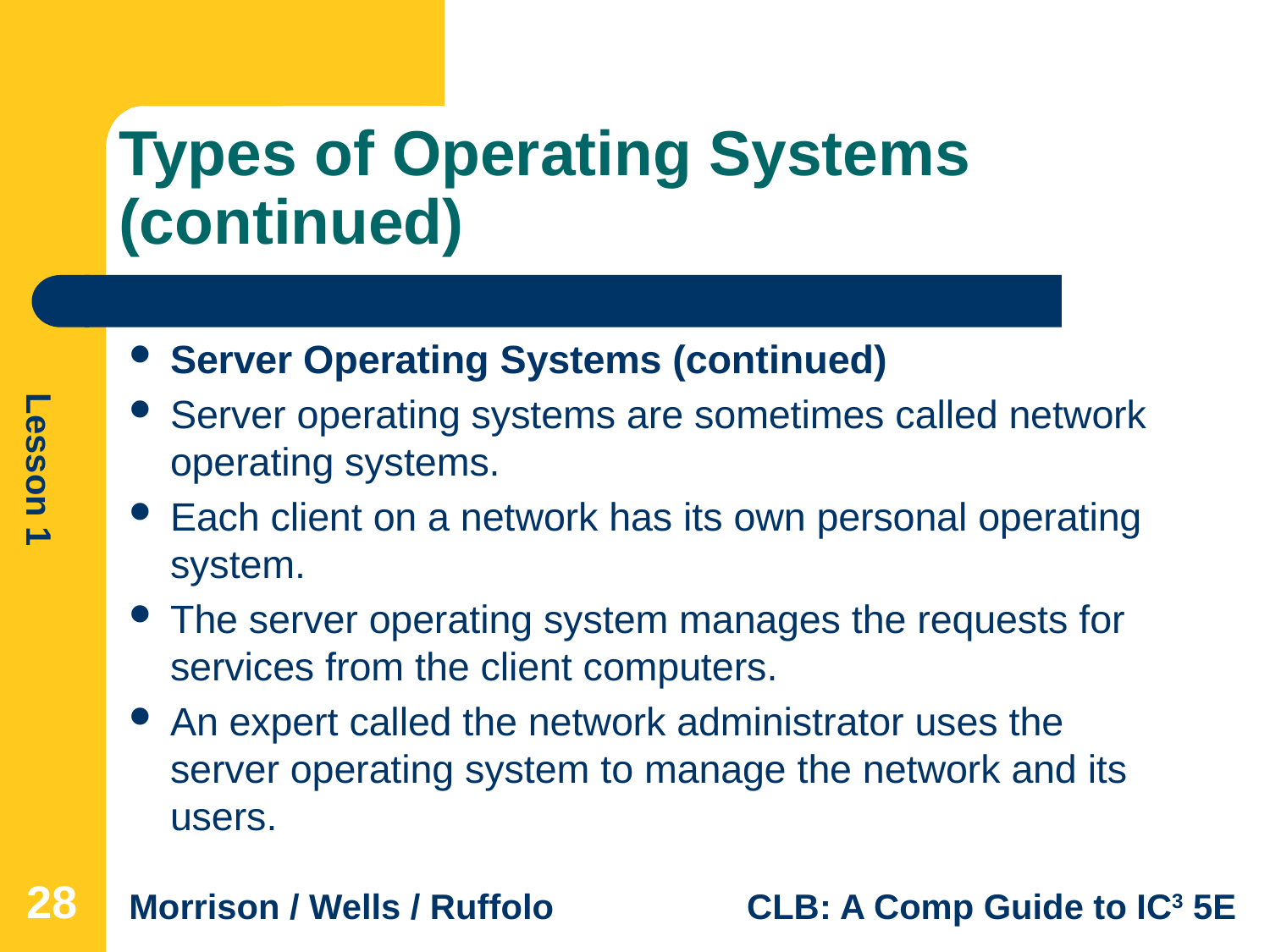

# Types of Operating Systems (continued)
Server Operating Systems (continued)
Server operating systems are sometimes called network operating systems.
Each client on a network has its own personal operating system.
The server operating system manages the requests for services from the client computers.
An expert called the network administrator uses the server operating system to manage the network and its users.

28